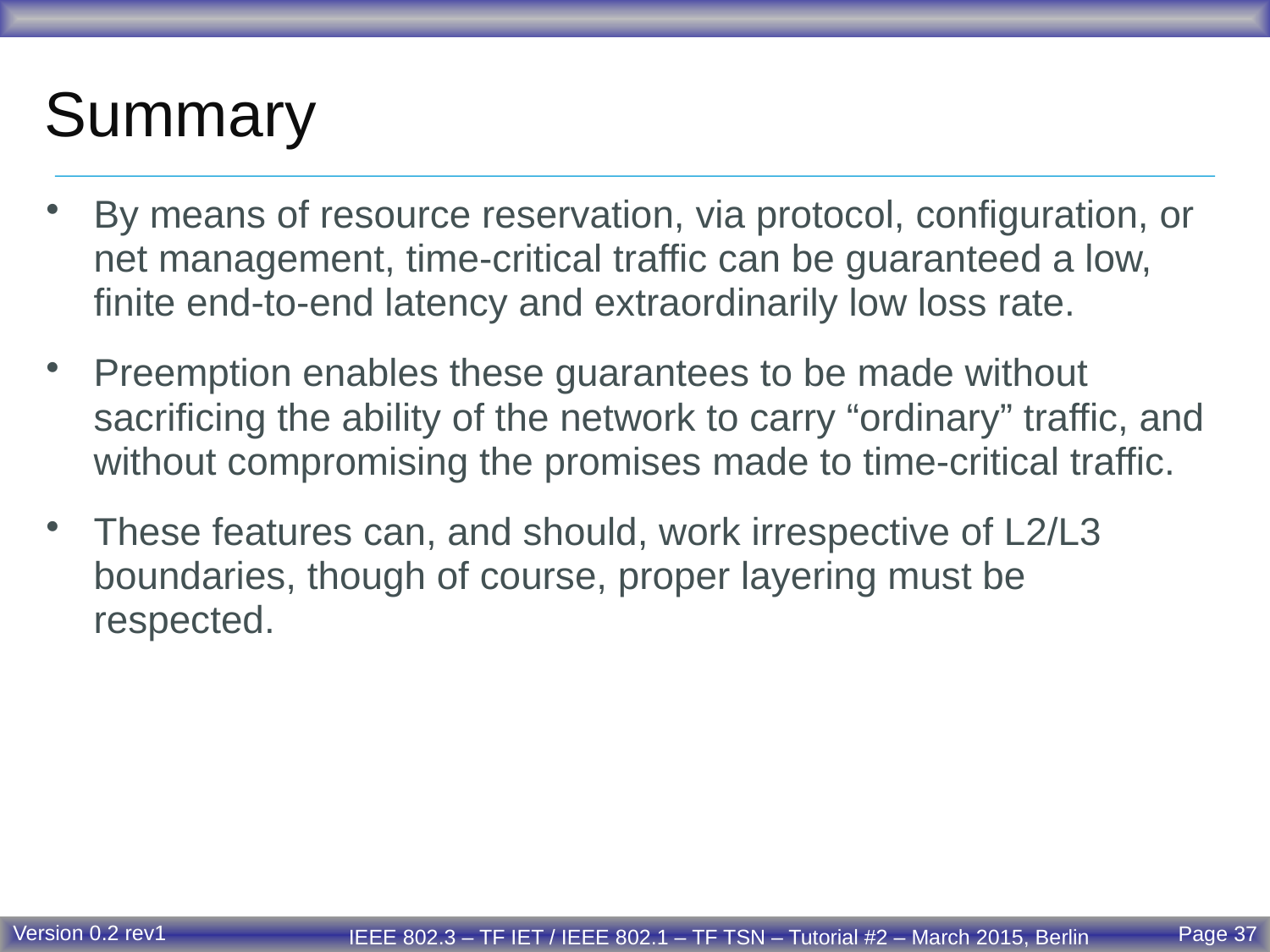

# Summary
By means of resource reservation, via protocol, configuration, or net management, time-critical traffic can be guaranteed a low, finite end-to-end latency and extraordinarily low loss rate.
Preemption enables these guarantees to be made without sacrificing the ability of the network to carry “ordinary” traffic, and without compromising the promises made to time-critical traffic.
These features can, and should, work irrespective of L2/L3 boundaries, though of course, proper layering must be respected.